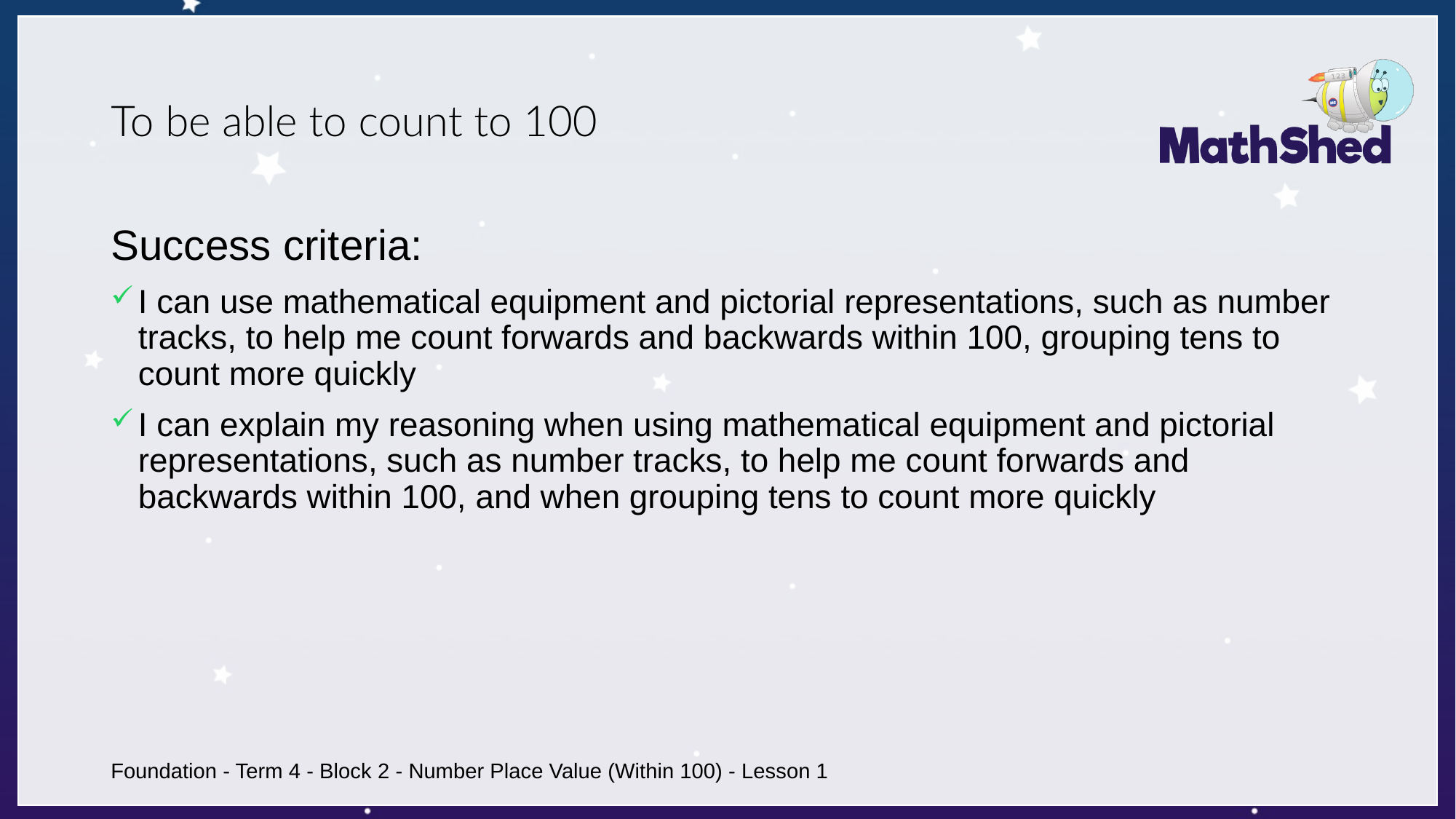

# To be able to count to 100
Success criteria:
I can use mathematical equipment and pictorial representations, such as number tracks, to help me count forwards and backwards within 100, grouping tens to count more quickly
I can explain my reasoning when using mathematical equipment and pictorial representations, such as number tracks, to help me count forwards and backwards within 100, and when grouping tens to count more quickly

Foundation - Term 4 - Block 2 - Number Place Value (Within 100) - Lesson 1